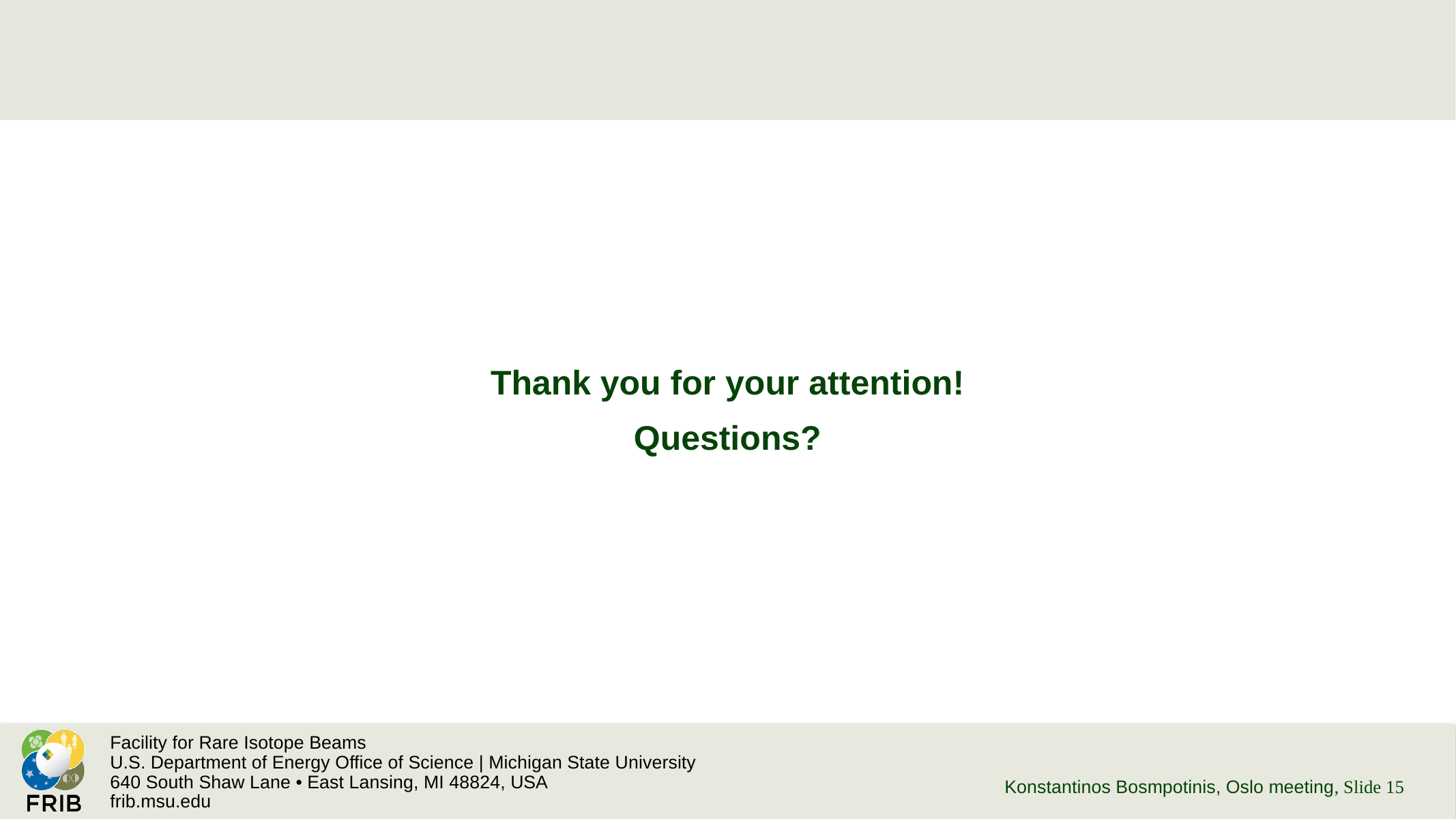

#

Thank you for your attention!
Questions?
Konstantinos Bosmpotinis, Oslo meeting
, Slide 15